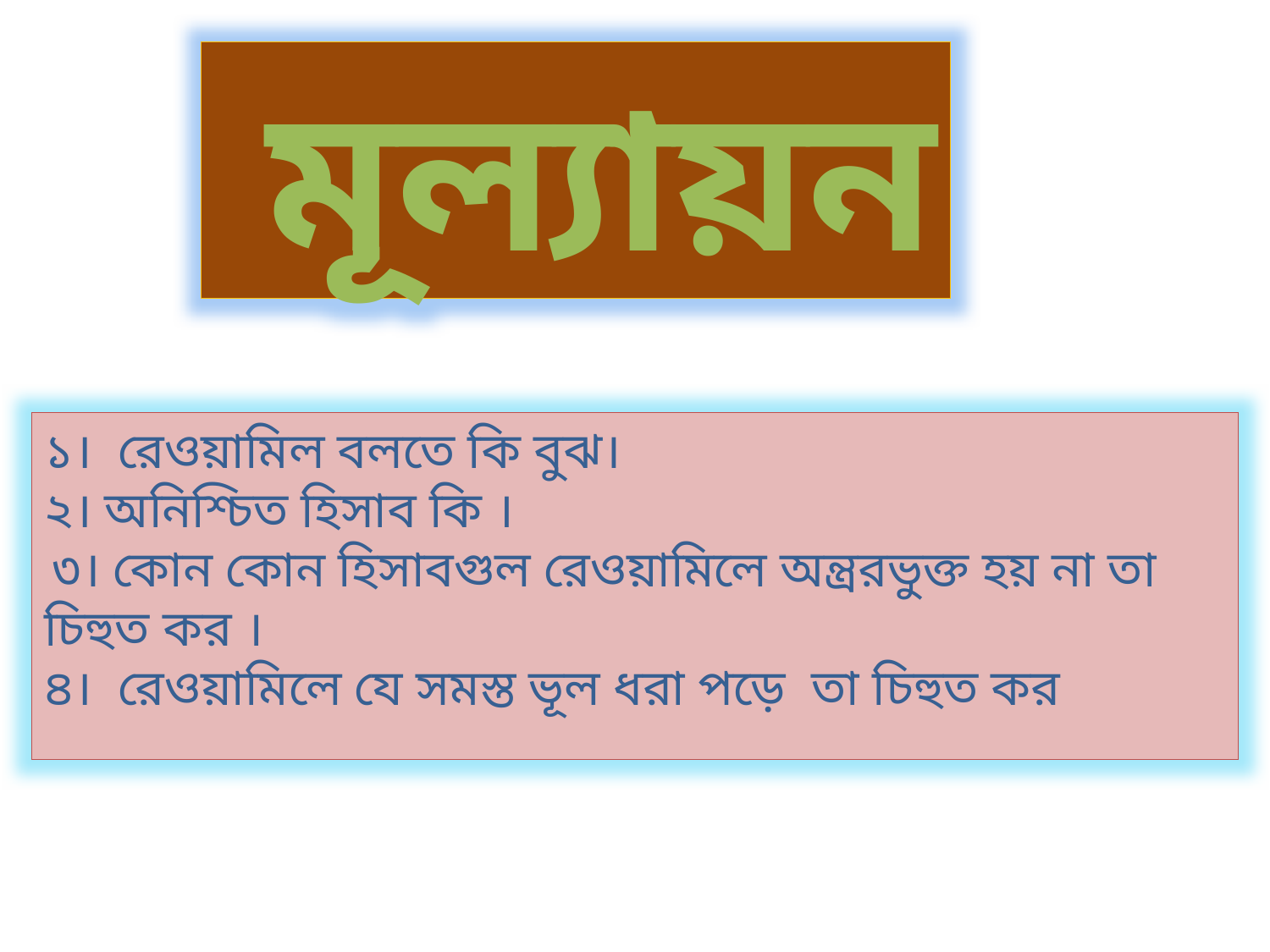

মূল্যায়ন
১।  রেওয়ামিল বলতে কি বুঝ।
২। অনিশ্চিত হিসাব কি ।
 ৩। কোন কোন হিসাবগুল রেওয়ামিলে অন্ত্ররভুক্ত হয় না তা চিহুত কর ।
৪।  রেওয়ামিলে যে সমস্ত ভূল ধরা পড়ে  তা চিহুত কর